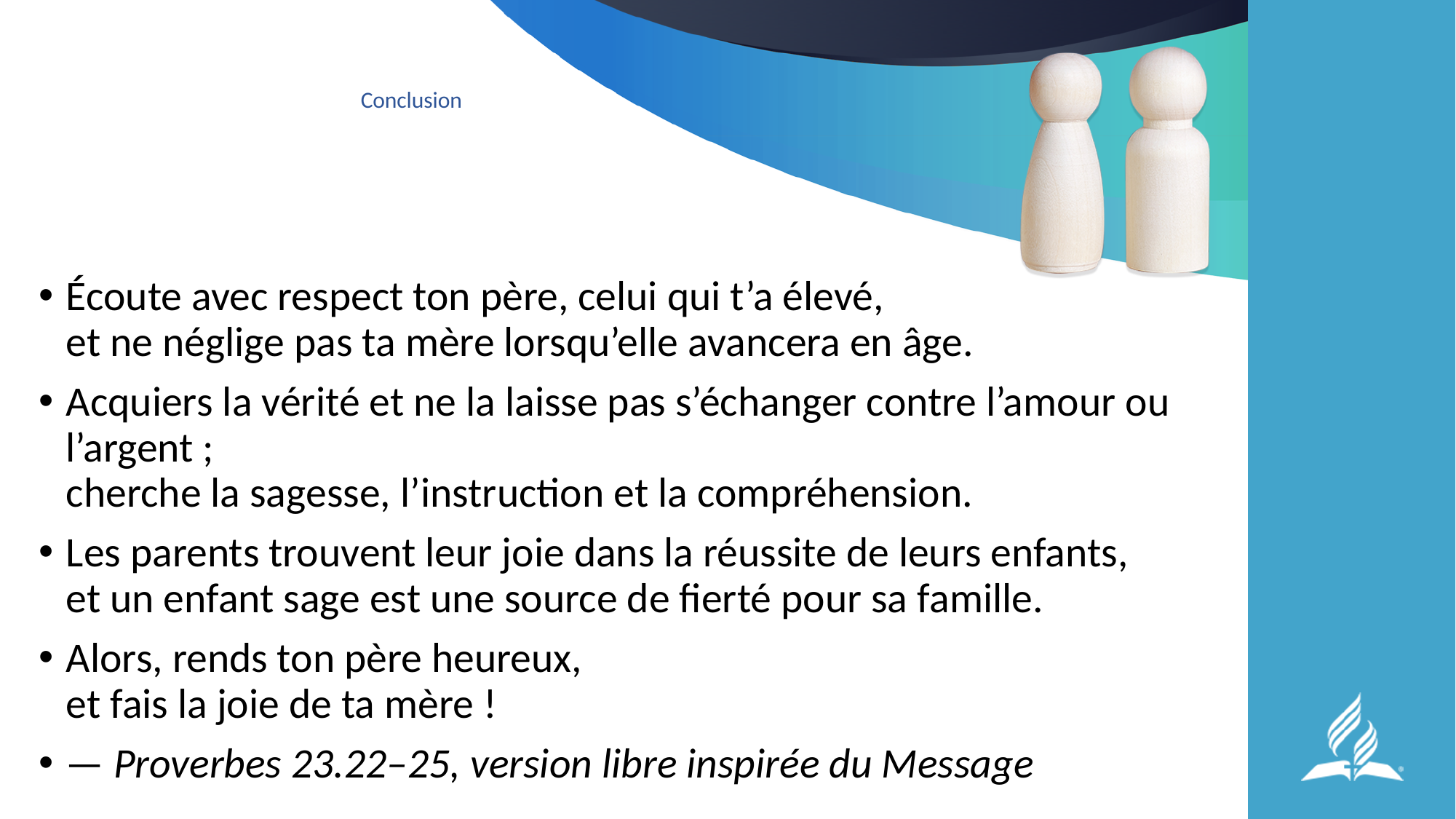

# Conclusion

Écoute avec respect ton père, celui qui t’a élevé,
et ne néglige pas ta mère lorsqu’elle avancera en âge.
Acquiers la vérité et ne la laisse pas s’échanger contre l’amour ou l’argent ;
cherche la sagesse, l’instruction et la compréhension.
Les parents trouvent leur joie dans la réussite de leurs enfants,
et un enfant sage est une source de fierté pour sa famille.
Alors, rends ton père heureux,
et fais la joie de ta mère !
— Proverbes 23.22–25, version libre inspirée du Message